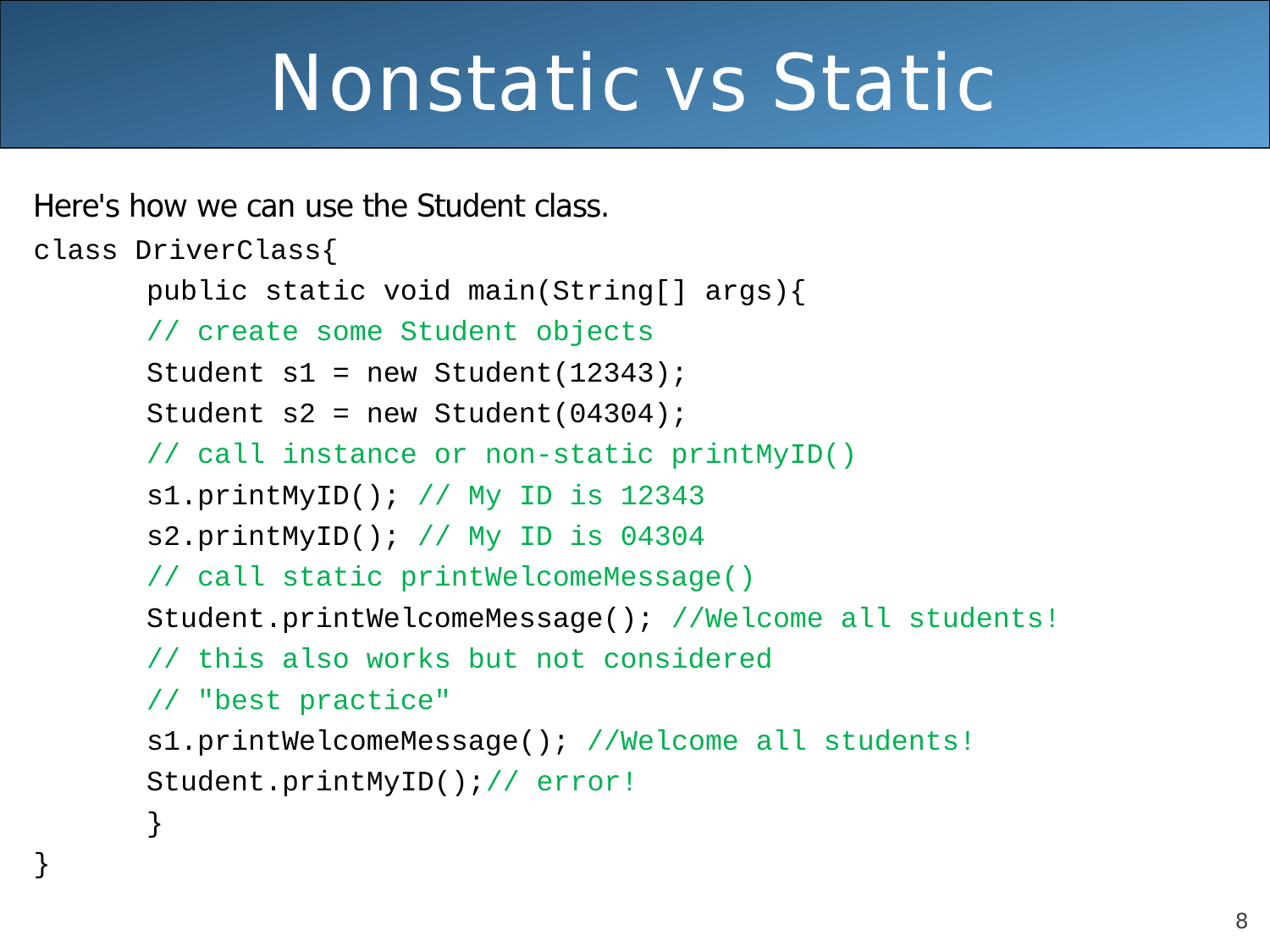

# Nonstatic vs Static
Here's how we can use the Student class.
class DriverClass{
	public static void main(String[] args){
	// create some Student objects
	Student s1 = new Student(12343);
	Student s2 = new Student(04304);
	// call instance or non-static printMyID()
	s1.printMyID(); // My ID is 12343
	s2.printMyID(); // My ID is 04304
	// call static printWelcomeMessage()
	Student.printWelcomeMessage(); //Welcome all students!
	// this also works but not considered
	// "best practice"
	s1.printWelcomeMessage(); //Welcome all students!
	Student.printMyID();	// error!
	}
}